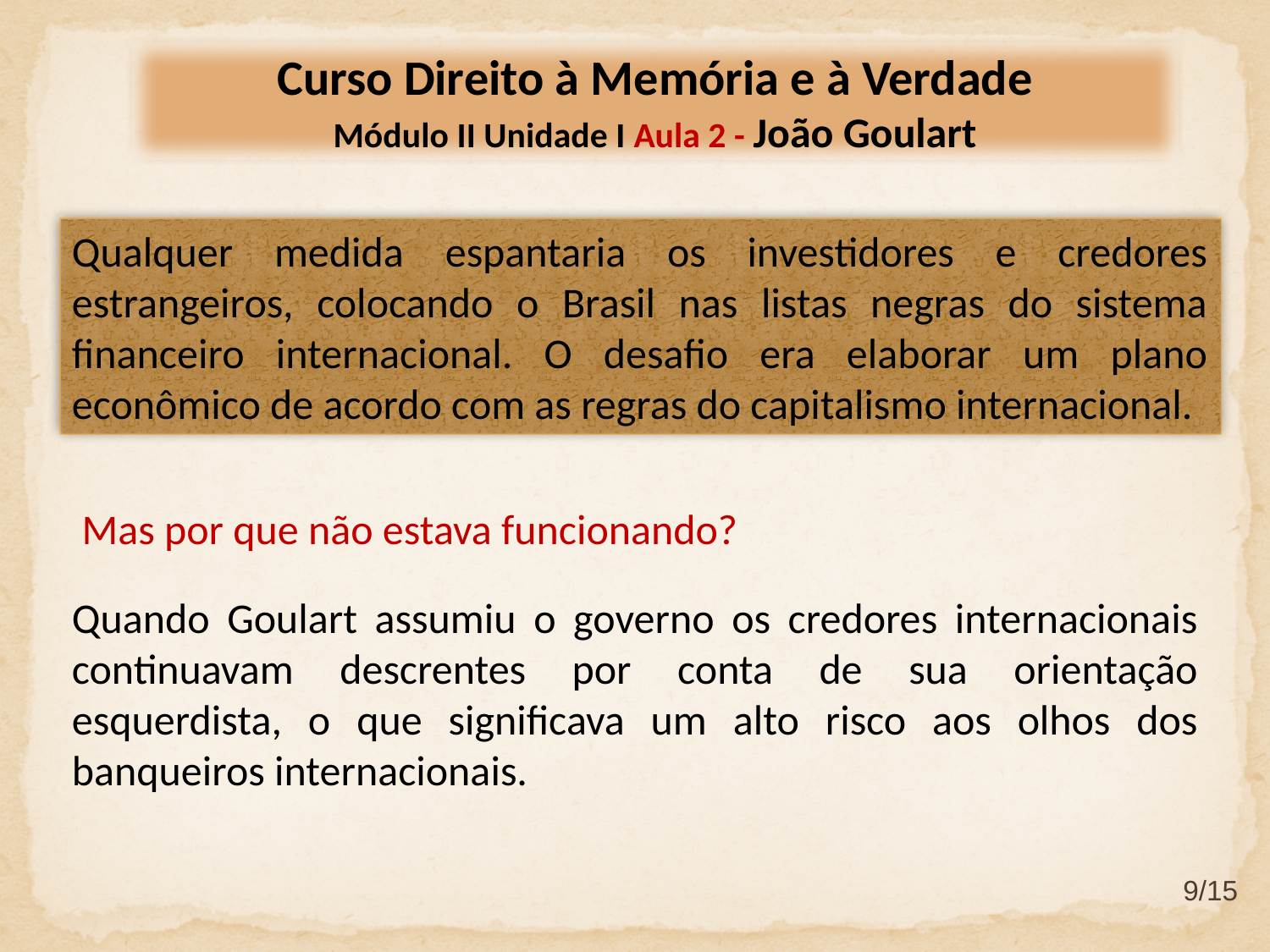

Curso Direito à Memória e à Verdade
Módulo II Unidade I Aula 2 - João Goulart
Qualquer medida espantaria os investidores e credores estrangeiros, colocando o Brasil nas listas negras do sistema financeiro internacional. O desafio era elaborar um plano econômico de acordo com as regras do capitalismo internacional.
Mas por que não estava funcionando?
Quando Goulart assumiu o governo os credores internacionais continuavam descrentes por conta de sua orientação esquerdista, o que significava um alto risco aos olhos dos banqueiros internacionais.
9/15